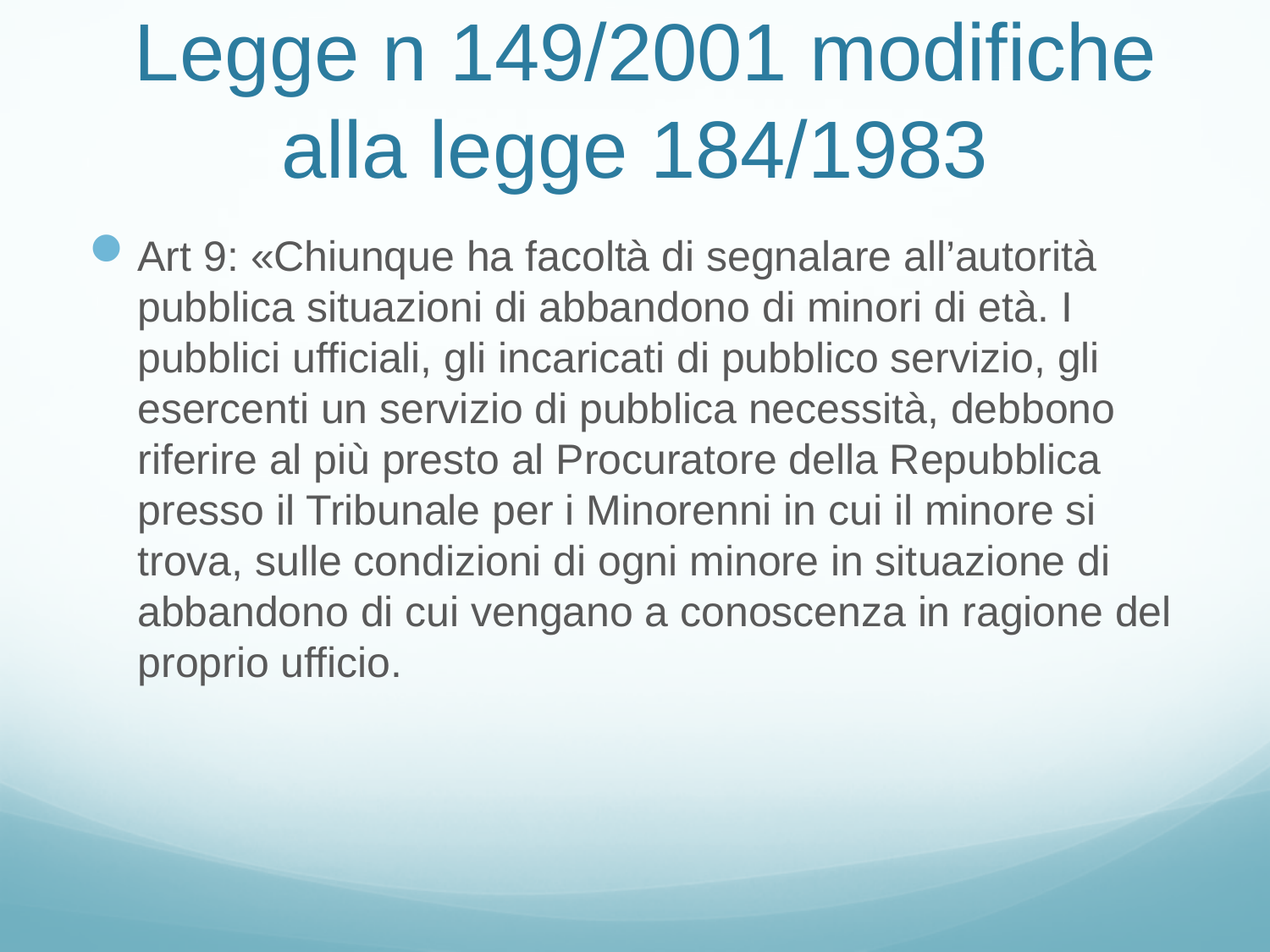

# Legge n 149/2001 modifiche alla legge 184/1983
Art 9: «Chiunque ha facoltà di segnalare all’autorità pubblica situazioni di abbandono di minori di età. I pubblici ufficiali, gli incaricati di pubblico servizio, gli esercenti un servizio di pubblica necessità, debbono riferire al più presto al Procuratore della Repubblica presso il Tribunale per i Minorenni in cui il minore si trova, sulle condizioni di ogni minore in situazione di abbandono di cui vengano a conoscenza in ragione del proprio ufficio.